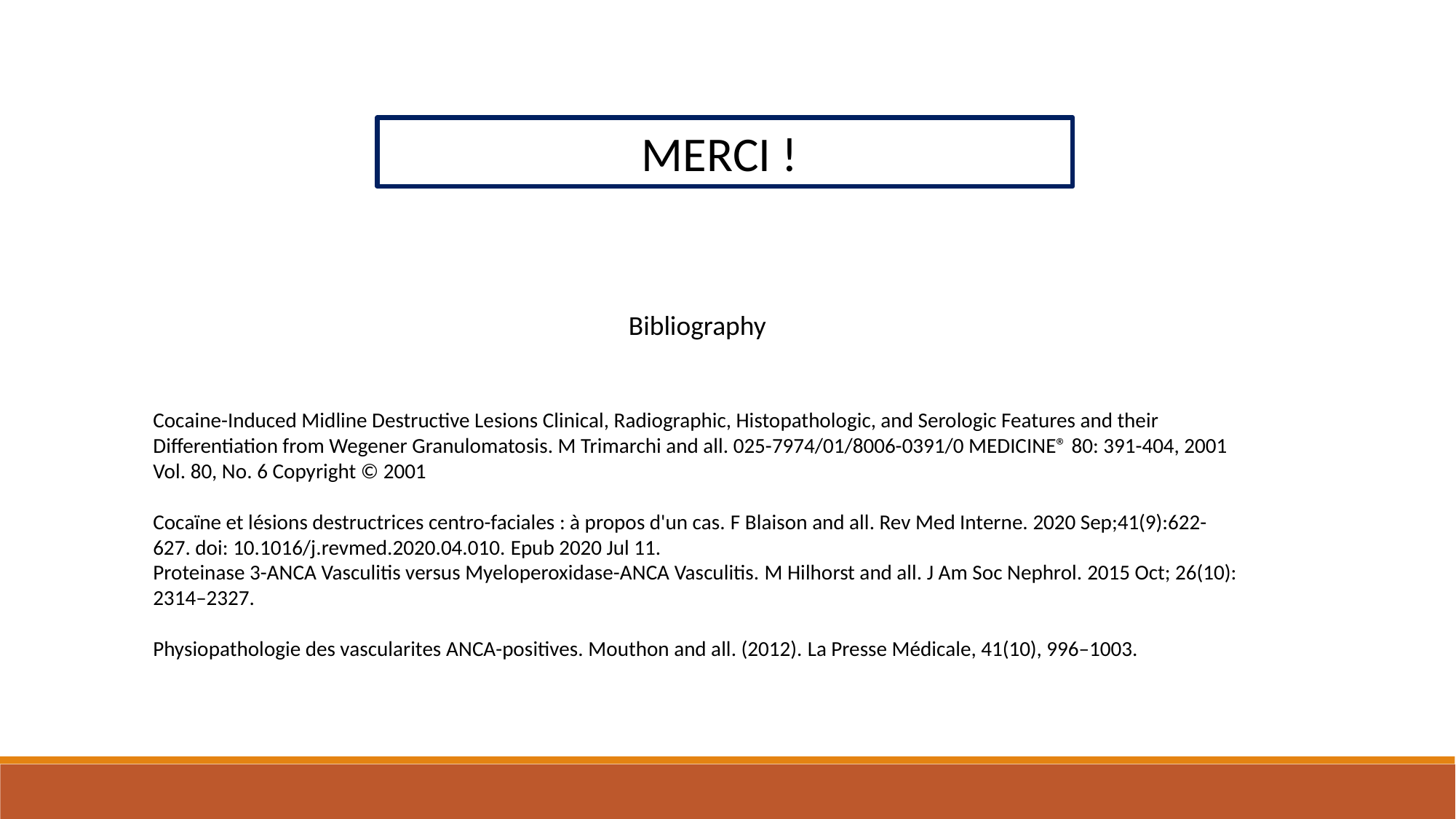

MERCI !
Bibliography

Cocaine-Induced Midline Destructive Lesions Clinical, Radiographic, Histopathologic, and Serologic Features and their Differentiation from Wegener Granulomatosis. M Trimarchi and all. 025-7974/01/8006-0391/0 MEDICINE® 80: 391-404, 2001 Vol. 80, No. 6 Copyright © 2001

Cocaïne et lésions destructrices centro-faciales : à propos d'un cas. F Blaison and all. Rev Med Interne. 2020 Sep;41(9):622-627. doi: 10.1016/j.revmed.2020.04.010. Epub 2020 Jul 11.
Proteinase 3-ANCA Vasculitis versus Myeloperoxidase-ANCA Vasculitis. M Hilhorst and all. J Am Soc Nephrol. 2015 Oct; 26(10): 2314–2327.

Physiopathologie des vascularites ANCA-positives. Mouthon and all. (2012). La Presse Médicale, 41(10), 996–1003.